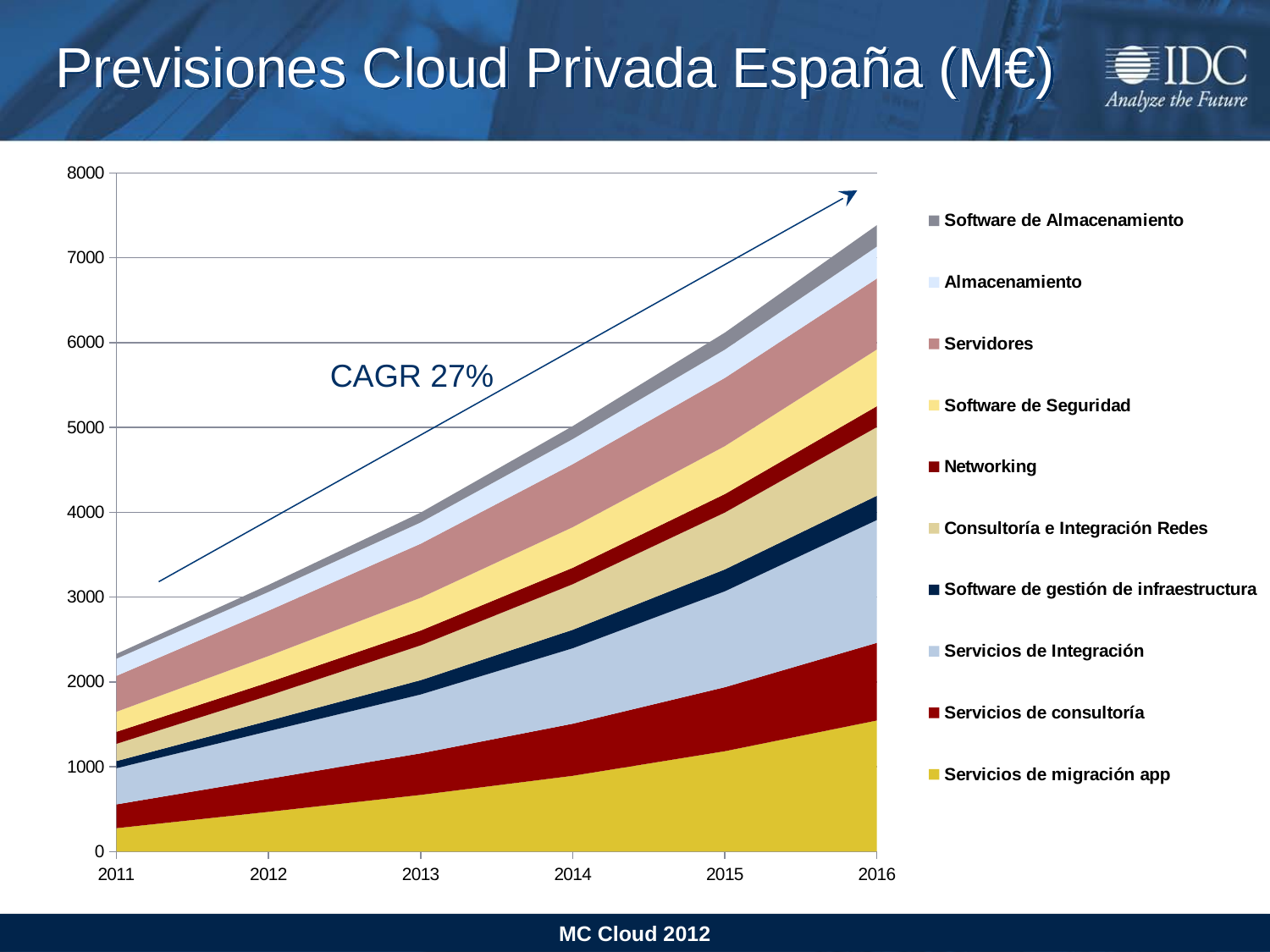

# Previsiones Cloud Privada España (M€)

### Chart

| Category | Servicios de migración app | Servicios de consultoría | Servicios de Integración | Software de gestión de infraestructura | Consultoría e Integración Redes | Networking | Software de Seguridad | Servidores | Almacenamiento | Software de Almacenamiento |
|---|---|---|---|---|---|---|---|---|---|---|
| 2011 | 276.29003757243373 | 280.90634042052665 | 426.29358181435674 | 83.87088258474324 | 203.51838155305822 | 142.00183427636918 | 235.88219000000018 | 423.39045211281774 | 201.535836864481 | 57.229193759046986 |
| 2012 | 469.3203022000197 | 388.79574999999954 | 561.8001958126712 | 122.93188108679549 | 295.1016532519343 | 158.14941015688638 | 309.9217329749993 | 534.6687603641935 | 220.45005570005358 | 82.98805806008164 |
| 2013 | 668.7232010745765 | 489.83025571687324 | 693.8512771358038 | 168.1883740885922 | 410.66302883899147 | 174.9068117042353 | 386.614395165 | 636.5414350995469 | 251.6036861139531 | 115.09126894002578 |
| 2014 | 893.7522060394524 | 613.6313262889328 | 889.497319417683 | 217.88105135744158 | 537.1565066508558 | 194.02375007130905 | 478.12867914 | 743.6413610477077 | 295.49891584614295 | 152.70784522033438 |
| 2015 | 1183.3618267573002 | 754.2155265045627 | 1130.0580241372443 | 258.29504048641525 | 670.7751933402167 | 217.94151668261753 | 565.14809874348 | 803.5798816852631 | 333.43238973703865 | 199.84775970273097 |
| 2016 | 1545.7319861763328 | 914.6963356392235 | 1448.4826266266107 | 286.4990958976647 | 808.9602884738945 | 246.66180206374133 | 668.0050527147929 | 836.5307592446175 | 376.3993904140741 | 252.49303135349857 |
CAGR 27%
MC Cloud 2012
11